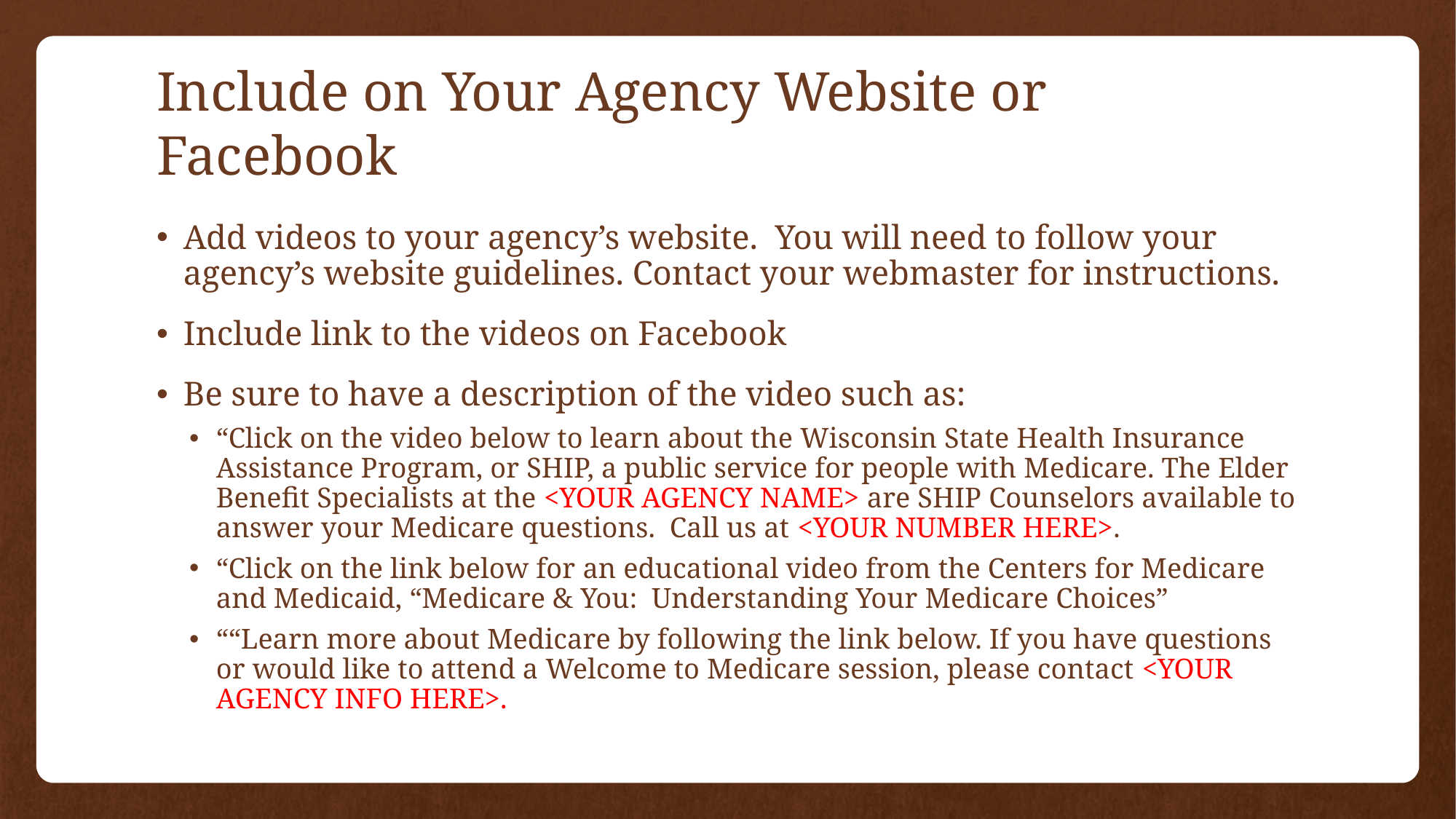

# Include on Your Agency Website or Facebook
Add videos to your agency’s website.  You will need to follow your agency’s website guidelines. Contact your webmaster for instructions.
Include link to the videos on Facebook
Be sure to have a description of the video such as:
“Click on the video below to learn about the Wisconsin State Health Insurance Assistance Program, or SHIP, a public service for people with Medicare. The Elder Benefit Specialists at the <YOUR AGENCY NAME> are SHIP Counselors available to answer your Medicare questions.  Call us at <YOUR NUMBER HERE>.
“Click on the link below for an educational video from the Centers for Medicare and Medicaid, “Medicare & You:  Understanding Your Medicare Choices”
““Learn more about Medicare by following the link below. If you have questions or would like to attend a Welcome to Medicare session, please contact <YOUR AGENCY INFO HERE>.